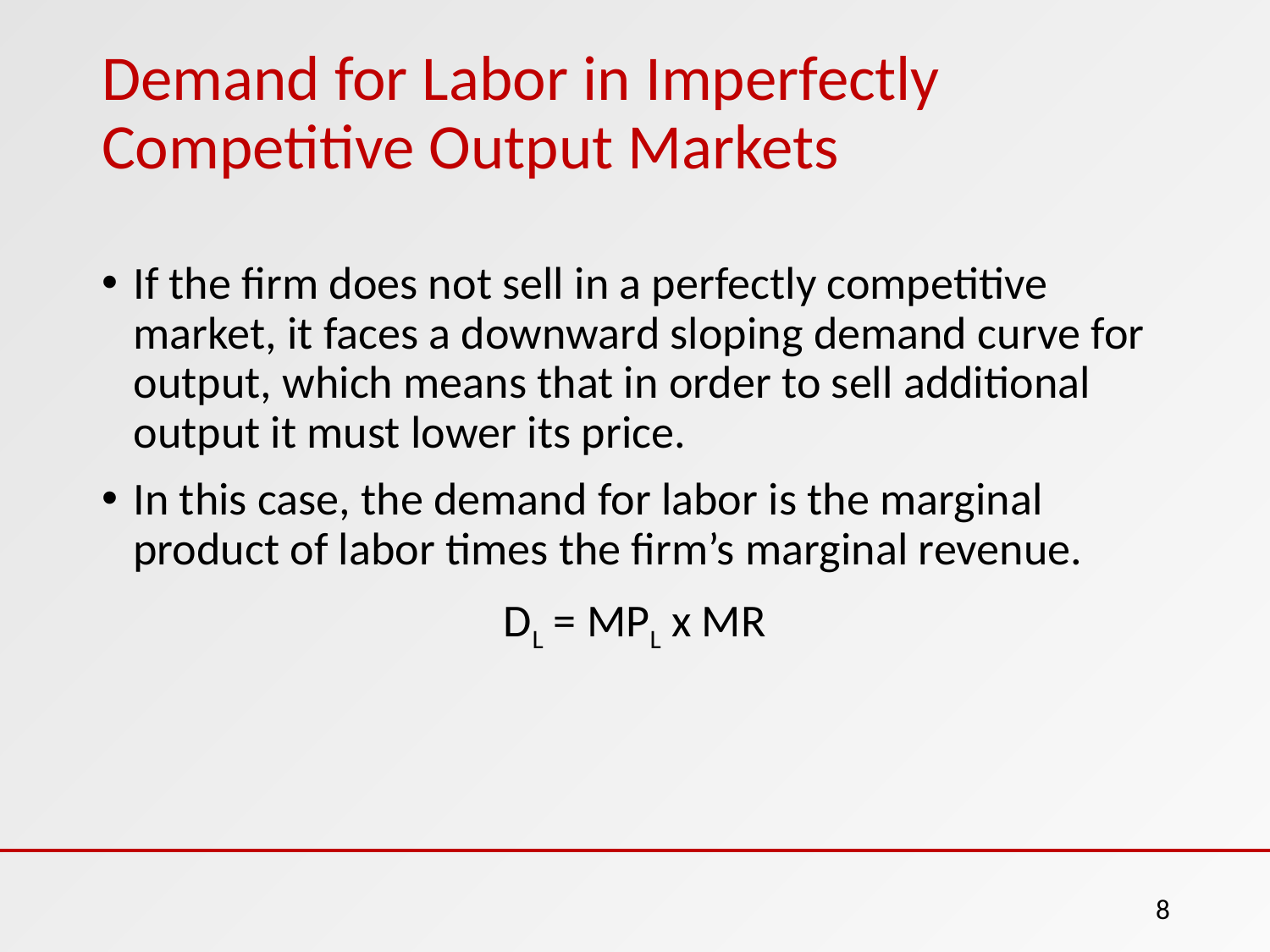

# Demand for Labor in Imperfectly Competitive Output Markets
If the firm does not sell in a perfectly competitive market, it faces a downward sloping demand curve for output, which means that in order to sell additional output it must lower its price.
In this case, the demand for labor is the marginal product of labor times the firm’s marginal revenue.
DL = MPL x MR

8